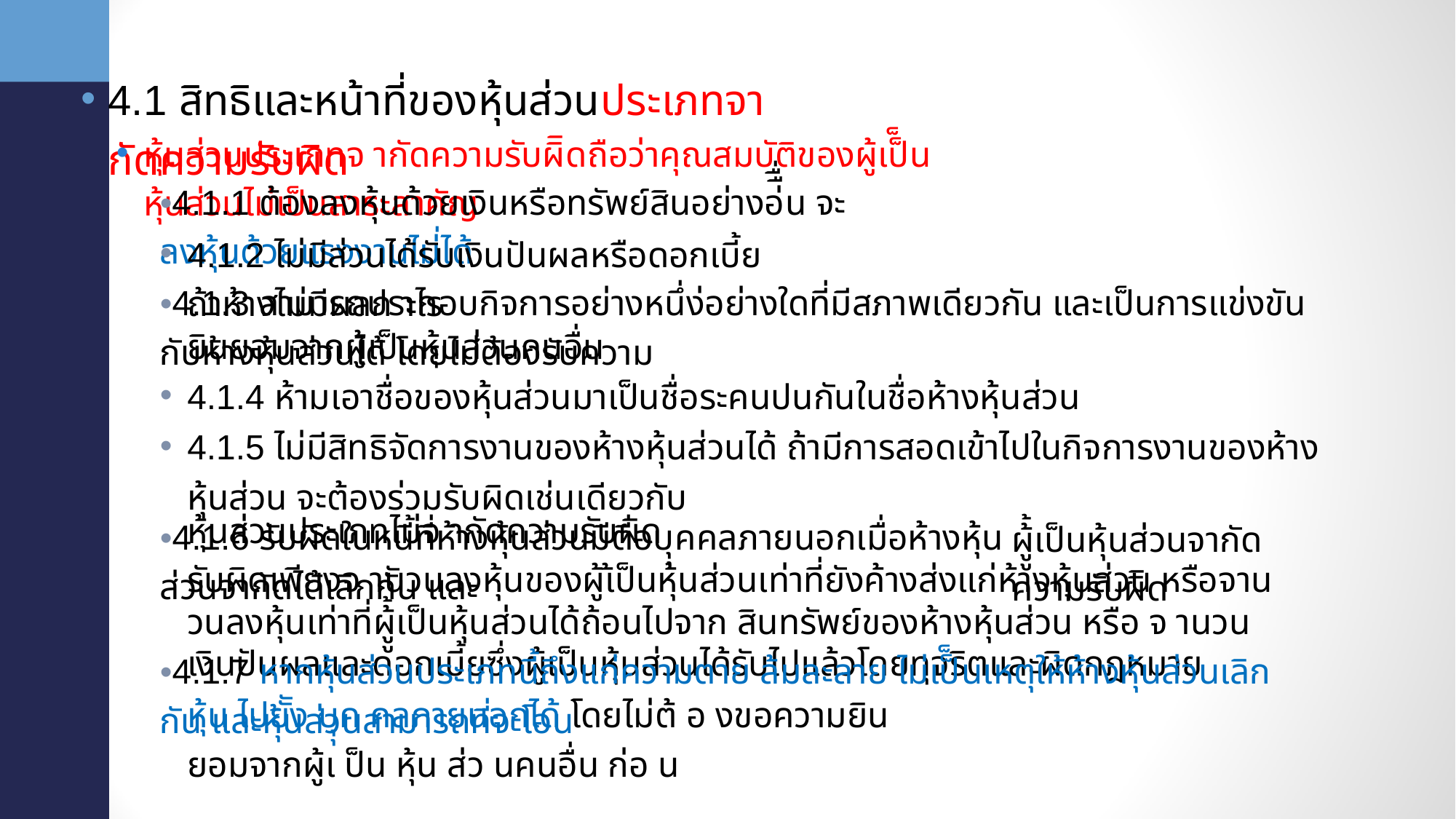

•
4.1 สิทธิและหน้าที่ของหุ้นส่วนประเภทจากัดความรับผิด
•
หุ้นส่วนประเภทจ ากัดความรับผิิดถือว่าคุณสมบัติของผู้เป็็นหุ้นส่วนไม่เป็นสาระสาคัญ
•4.1.1 ต้องลงหุ้นด้วยเงินหรือทรัพย์สินอย่างอ่ืื่น จะลงหุ้นด้วยแรงงานไม่่ได้
•
4.1.2 ไม่มีส่วนได้รับเงินปันผลหรือดอกเบี้ย ถ้าห้างไม่มีผลก าไร
•4.1.3 สามารถประกอบกิจการอย่างหนึ่ง่อย่างใดที่มีสภาพเดียวกัน และเป็นการแข่งขันกับห้างหุ้นส่วนได้ โดยไม่ต้องรับความ
ยินยอมจากผู้เป็นหุ้นส่วนคนอื่น
4.1.4 ห้ามเอาชื่อของหุ้นส่วนมาเป็นชื่อระคนปนกันในชื่อห้างหุ้นส่วน
4.1.5 ไม่มีสิทธิจัดการงานของห้างหุ้นส่วนได้ ถ้ามีการสอดเข้าไปในกิจการงานของห้างหุ้นส่วน จะต้องร่วมรับผิดเช่นเดียวกับ
หุ้นส่วนประเภทไม่จ ากัดความรับผิด
• •
•4.1.6 รับผิดในหนี้ที่ห้างหุ้นส่วนมีตี่อบุุคคลภายนอกเมื่อห้างหุ้นส่วนจากัดได้เลิกกััน และ
ผูู้้เป็นหุ้นส่วนจากัดความรับผิิด
รับผิดเพียงจ านวนลงหุ้นของผู้เ้ป็นหุ้นส่วนเท่าที่ยังค้างส่งแก่ห้างหุ้นส่วน หรือจานวนลงหุ้นเท่าที่ผูู้้เป็นหุ้นส่วนได้ถ้อนไปจาก สินทรัพย์ของห้างหุ้นส่วน หรือ จ านวนเงินปันผลและดอกเบี้ยซึ่งผู้เป็นหุ้นส่วนได้รับไปแล้วโดยทุจริตและผิดกฎหมาย
•4.1.7 หากหุ้นส่วนประเภทนี้ถึงแก่ความตาย ล้มละลาย ไม่เป็็นเหตุให้ห้างหุ้นส่วนเลิกกัน และหุ้นส่วนสามารถที่จะโอน

หุ้น ไปยััง บุุค คลภายนอกได้ โดยไม่ต้ อ งขอความยิน ยอมจากผู้เ ป็น หุ้น ส่ว นคนอื่น ก่อ น